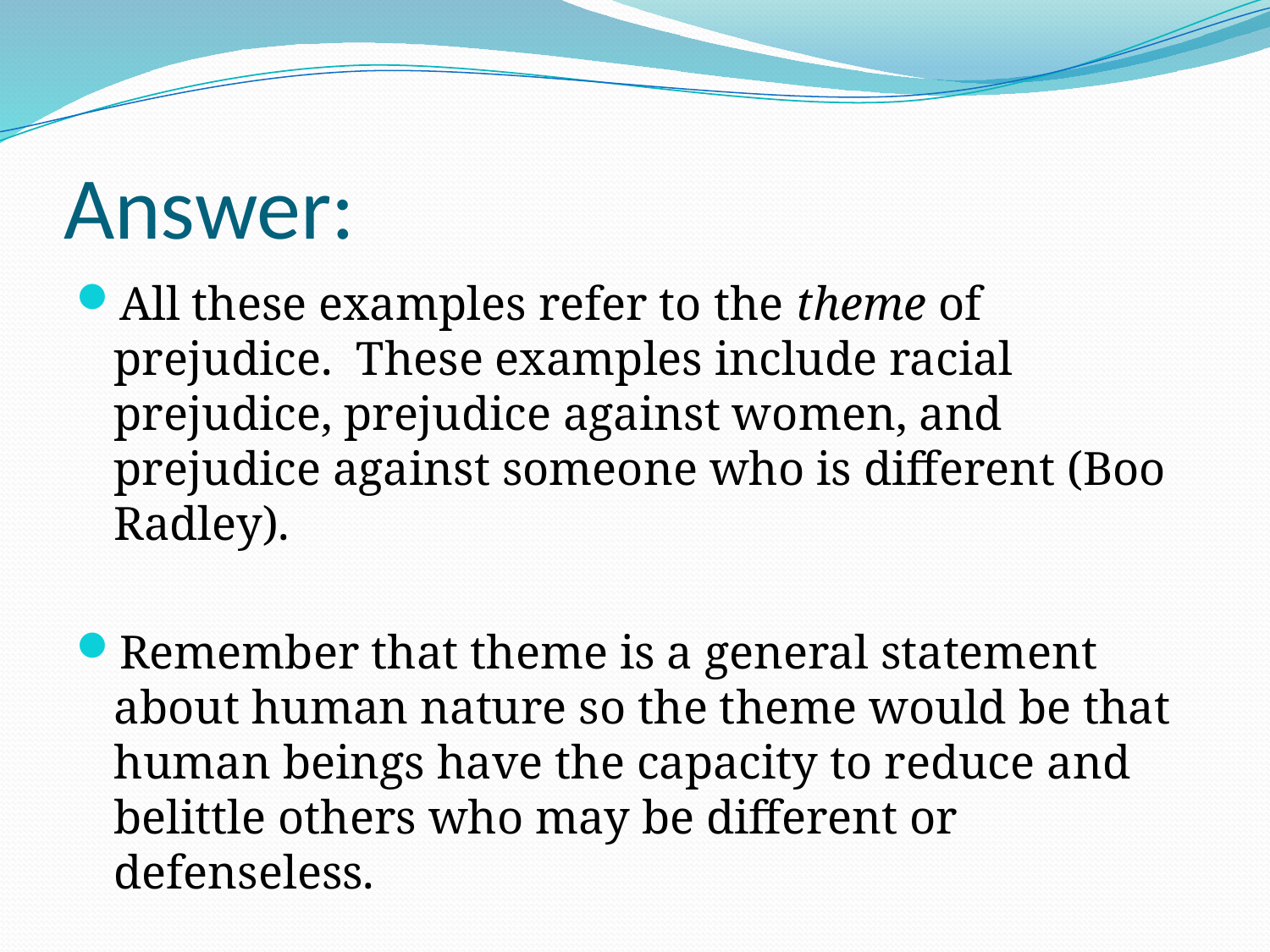

# Answer:
All these examples refer to the theme of prejudice.  These examples include racial prejudice, prejudice against women, and prejudice against someone who is different (Boo Radley).

Remember that theme is a general statement about human nature so the theme would be that human beings have the capacity to reduce and belittle others who may be different or defenseless.